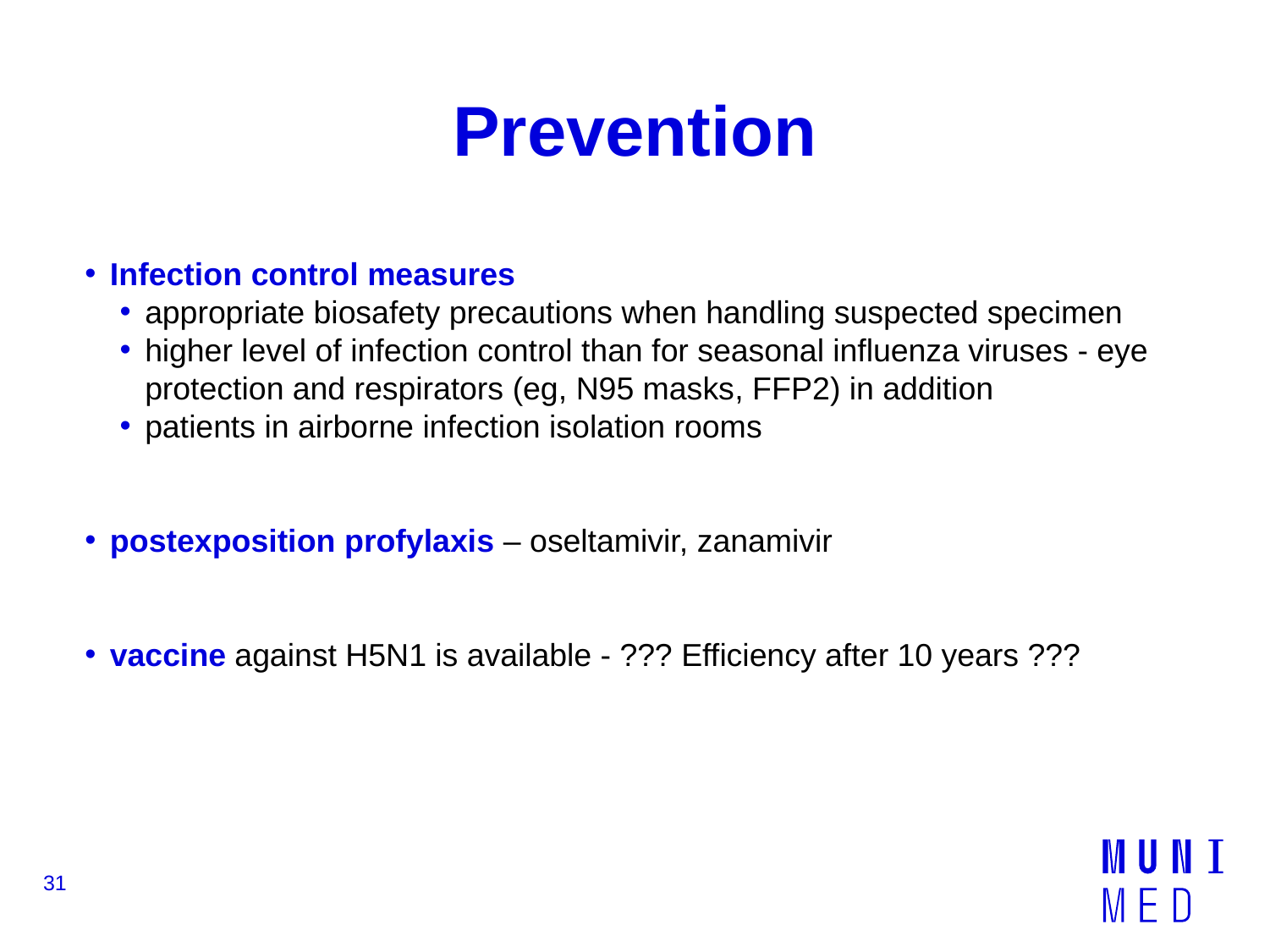

# Prevention
Infection control measures
appropriate biosafety precautions when handling suspected specimen
higher level of infection control than for seasonal influenza viruses - eye protection and respirators (eg, N95 masks, FFP2) in addition
patients in airborne infection isolation rooms

postexposition profylaxis – oseltamivir, zanamivir

vaccine against H5N1 is available - ??? Efficiency after 10 years ???

31